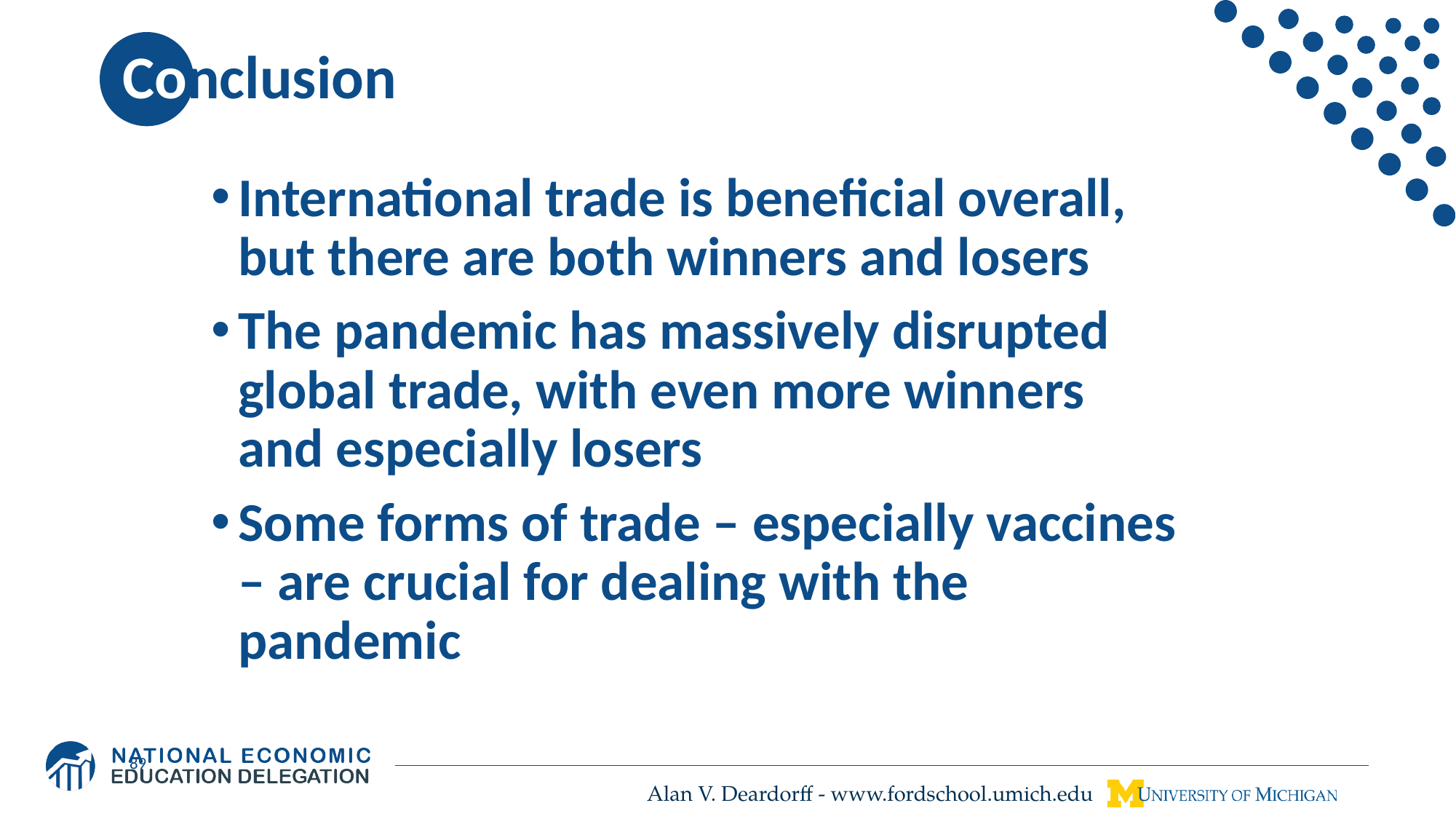

# Conclusion
International trade is beneficial overall, but there are both winners and losers
The pandemic has massively disrupted global trade, with even more winners and especially losers
Some forms of trade – especially vaccines – are crucial for dealing with the pandemic

89